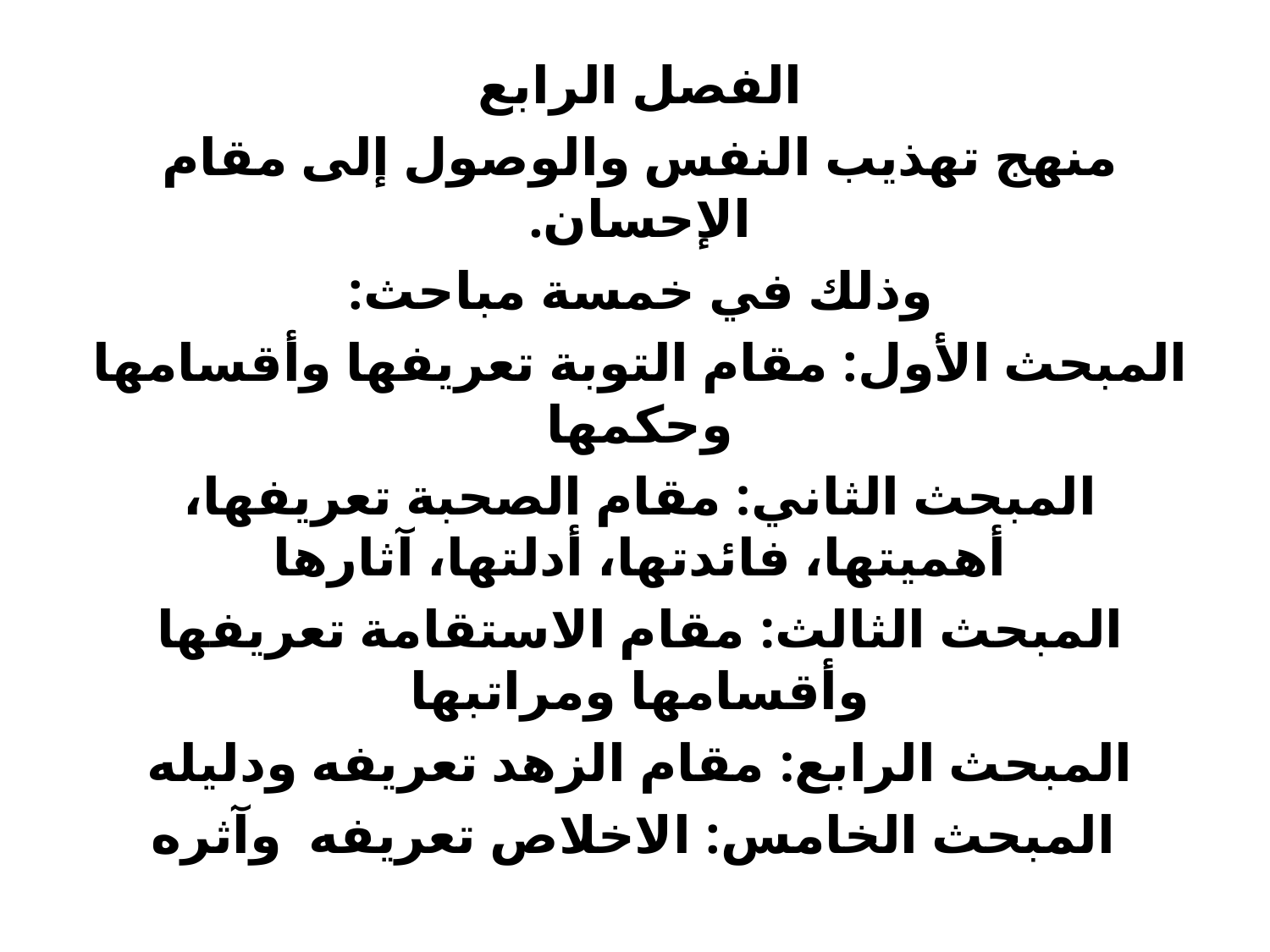

الفصل الرابع
منهج تهذيب النفس والوصول إلى مقام الإحسان.
وذلك في خمسة مباحث:
المبحث الأول: مقام التوبة تعريفها وأقسامها وحكمها
المبحث الثاني: مقام الصحبة تعريفها، أهميتها، فائدتها، أدلتها، آثارها
المبحث الثالث: مقام الاستقامة تعريفها وأقسامها ومراتبها
المبحث الرابع: مقام الزهد تعريفه ودليله
  المبحث الخامس: الاخلاص تعريفه  وآثره

#